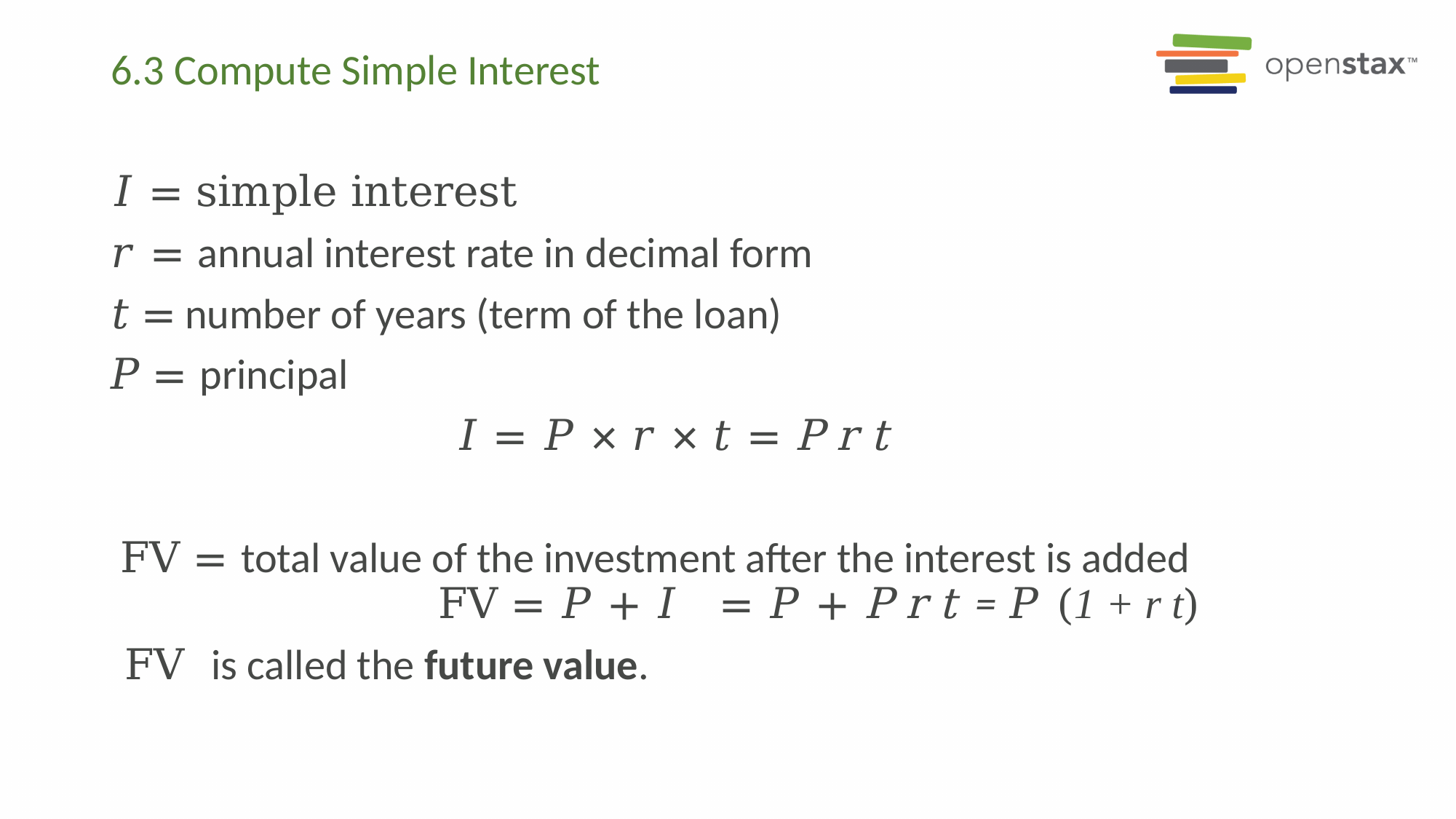

# 6.3 Compute Simple Interest
𝐼 = simple interest
𝑟 = annual interest rate in decimal form
𝑡 = number of years (term of the loan)
𝑃 = principal
𝐼 = 𝑃 × 𝑟 × 𝑡 = P r t

 FV = total value of the investment after the interest is added 				FV = 𝑃 + 𝐼   = 𝑃 + P r t  = 𝑃 (1 + r t)
 FV  is called the future value.